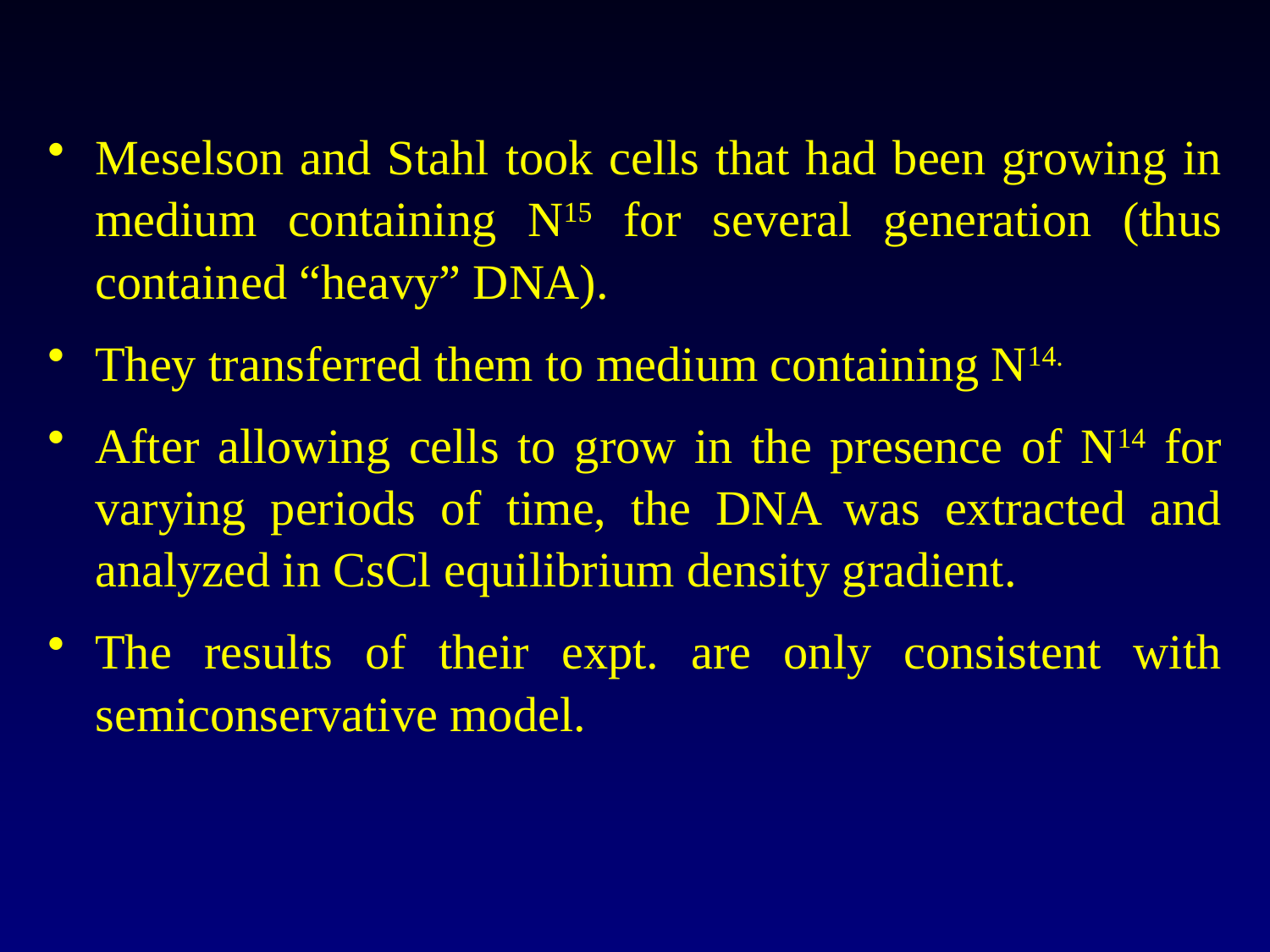

Meselson and Stahl took cells that had been growing in medium containing N15 for several generation (thus contained “heavy” DNA).
They transferred them to medium containing N14.
After allowing cells to grow in the presence of N14 for varying periods of time, the DNA was extracted and analyzed in CsCl equilibrium density gradient.
The results of their expt. are only consistent with semiconservative model.